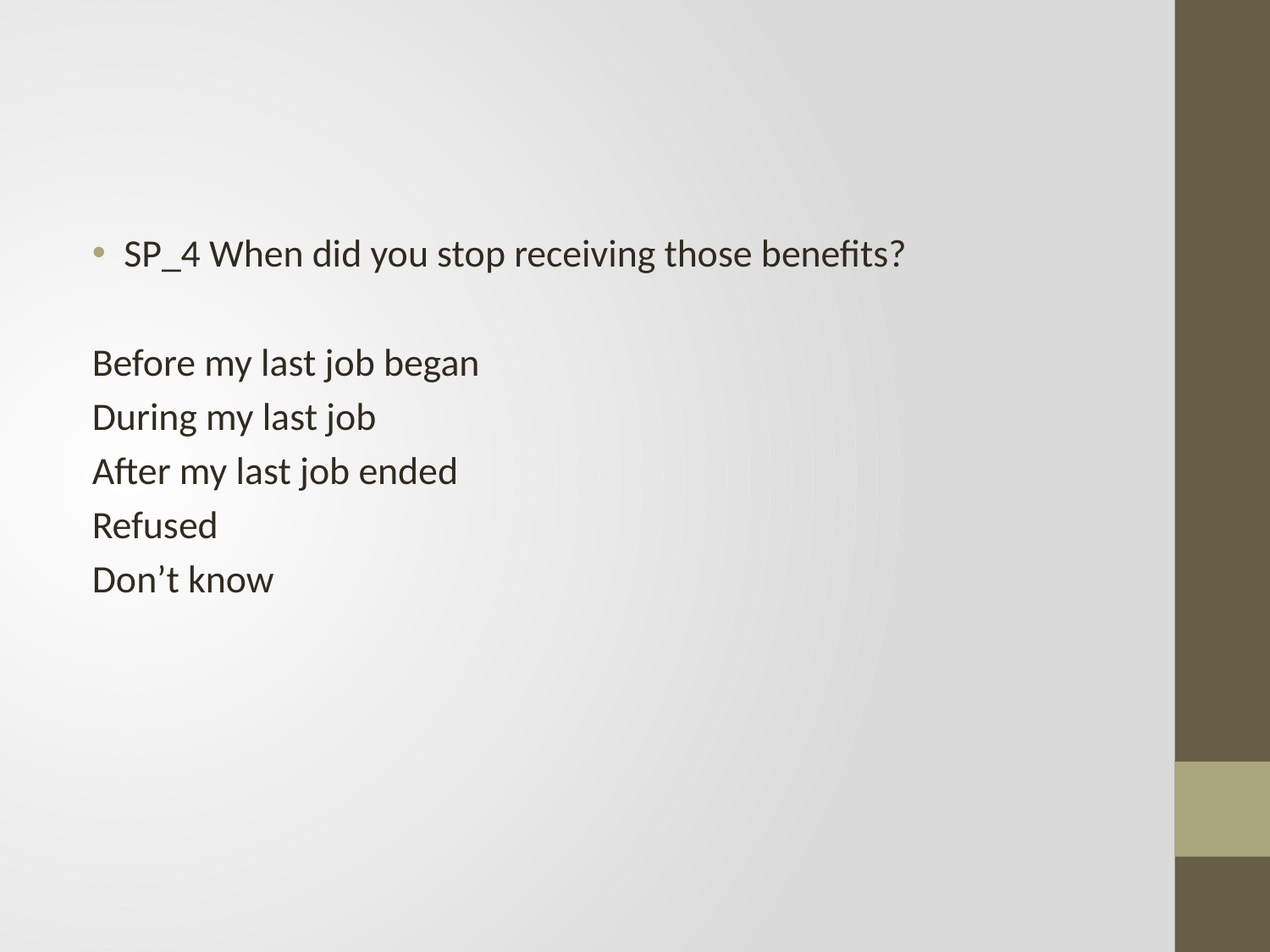

SP_4 When did you stop receiving those benefits?

Before my last job began
During my last job
After my last job ended
Refused
Don’t know